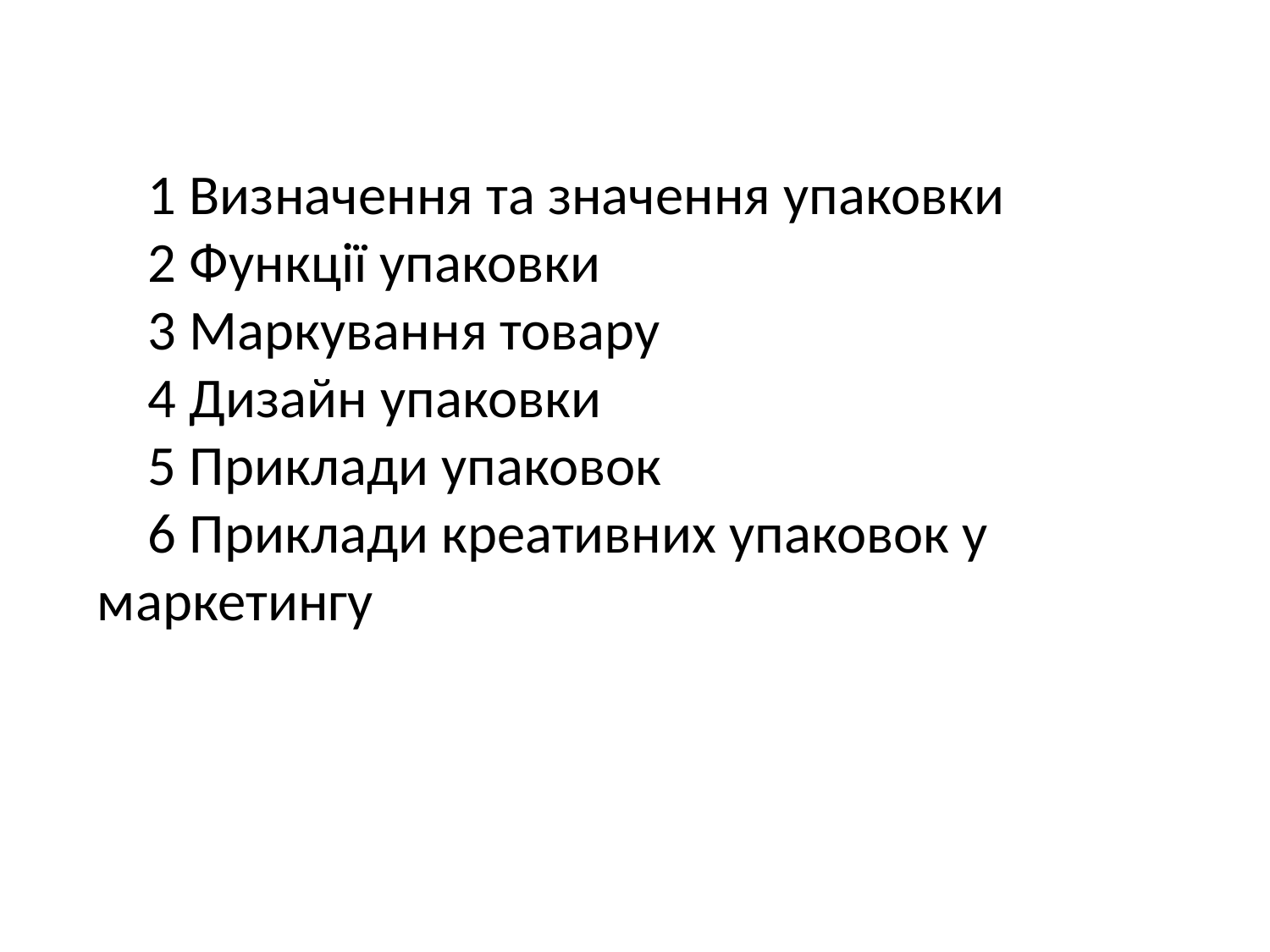

1 Визначення та значення упаковки
    2 Функції упаковки
    3 Маркування товару
    4 Дизайн упаковки
    5 Приклади упаковок
    6 Приклади креативних упаковок у маркетингу